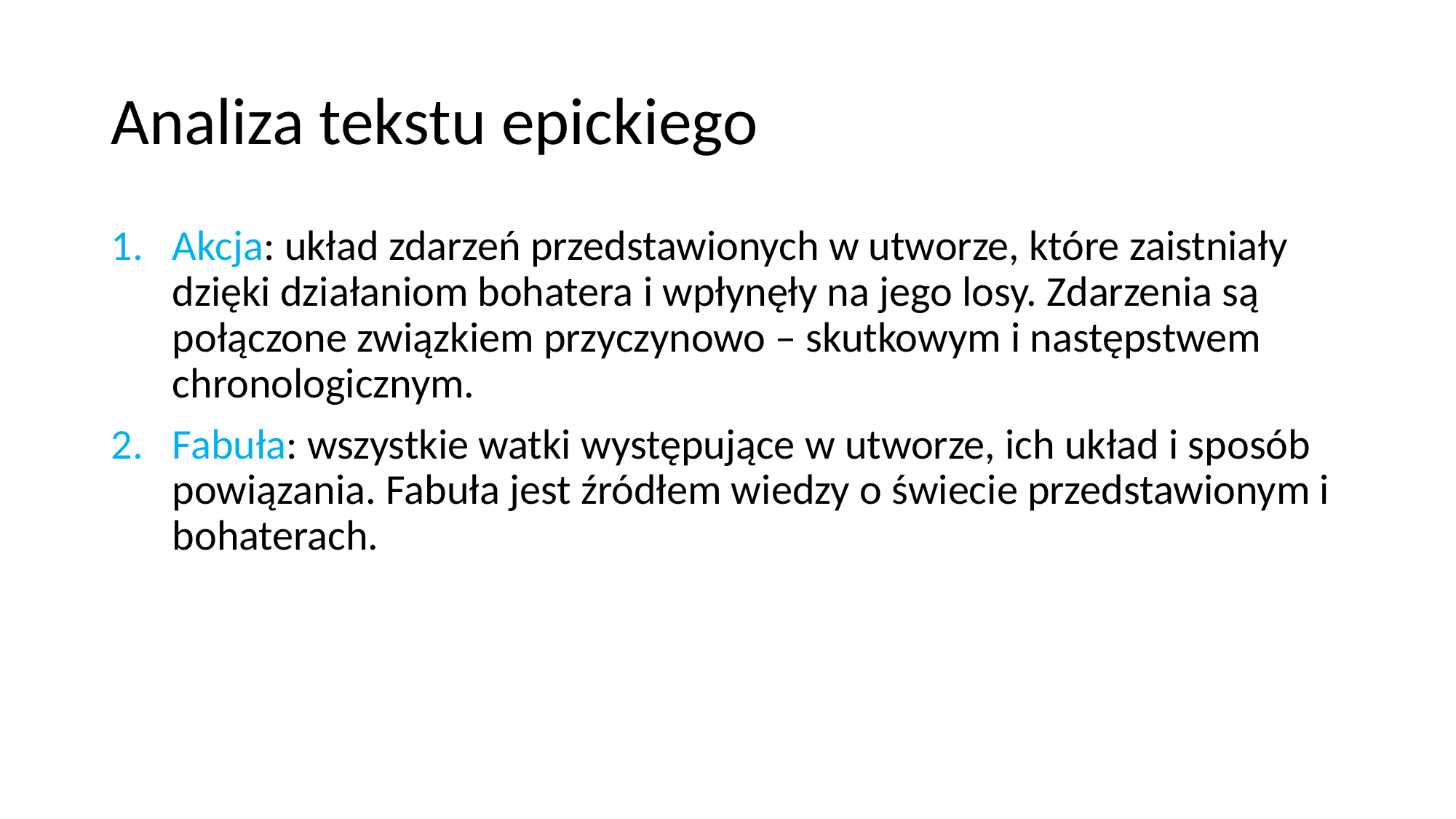

# Analiza tekstu epickiego
Akcja: układ zdarzeń przedstawionych w utworze, które zaistniały dzięki działaniom bohatera i wpłynęły na jego losy. Zdarzenia są połączone związkiem przyczynowo – skutkowym i następstwem chronologicznym.
Fabuła: wszystkie watki występujące w utworze, ich układ i sposób powiązania. Fabuła jest źródłem wiedzy o świecie przedstawionym i bohaterach.